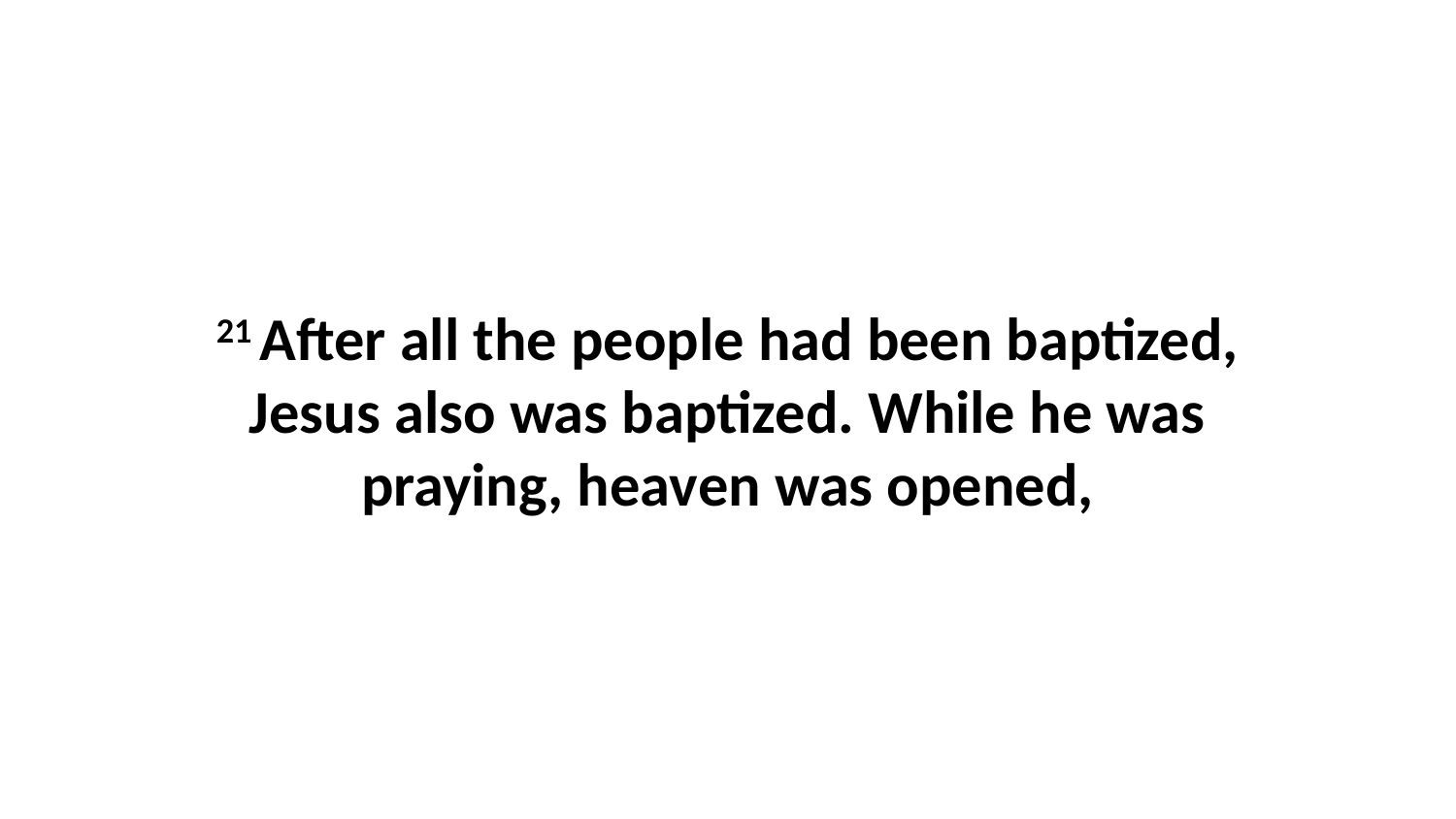

21 After all the people had been baptized, Jesus also was baptized. While he was praying, heaven was opened,